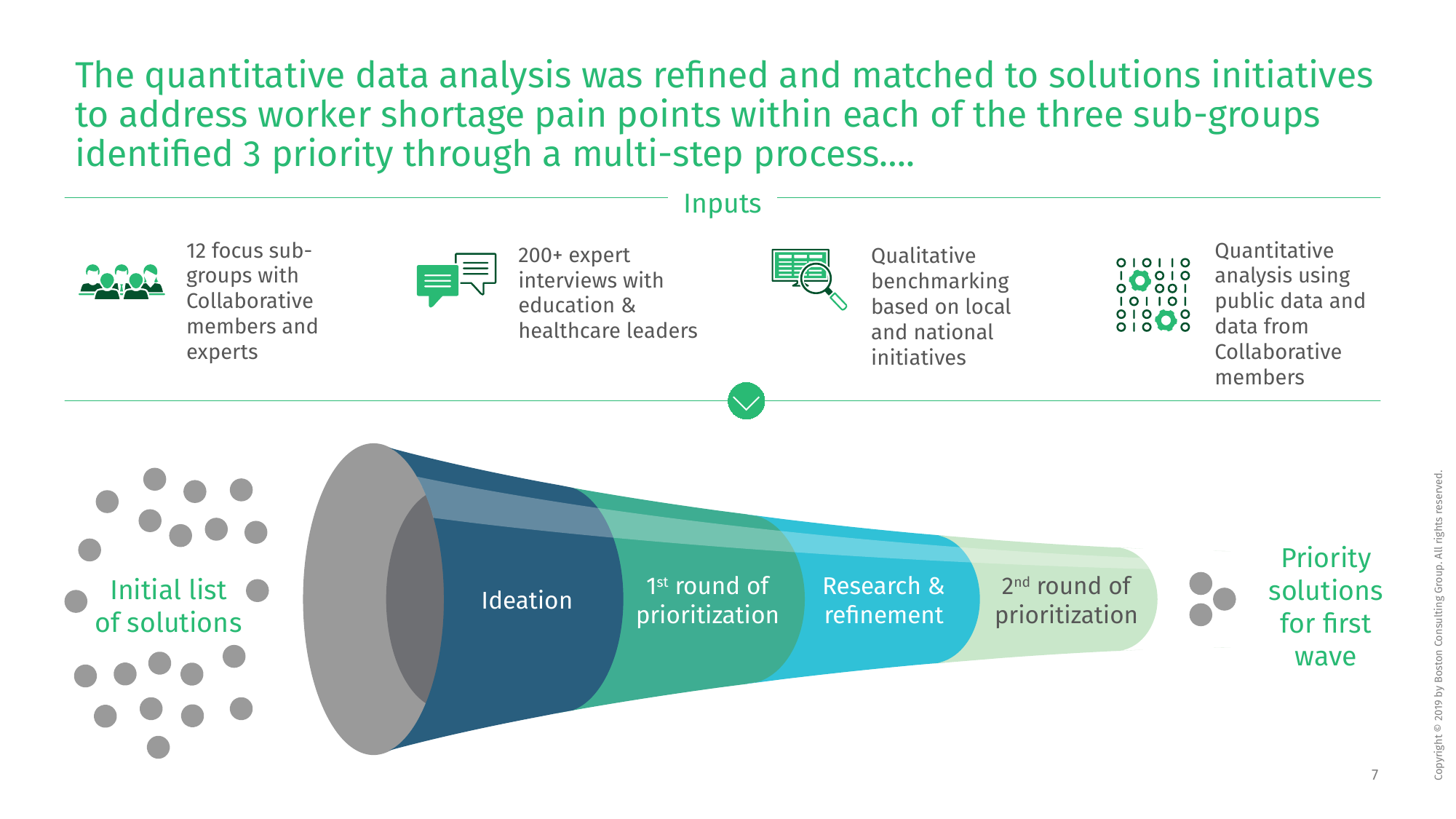

# The quantitative data analysis was refined and matched to solutions initiatives to address worker shortage pain points within each of the three sub-groups identified 3 priority through a multi-step process….
Inputs
12 focus sub-groups with Collaborative members and experts

200+ expert interviews with education & healthcare leaders

Qualitative benchmarking based on local and national initiatives
Quantitative analysis using public data and data from Collaborative members

Priority solutions for first wave

1st round of prioritization
Research & refinement
2nd round of prioritization
Initial list of solutions

Ideation